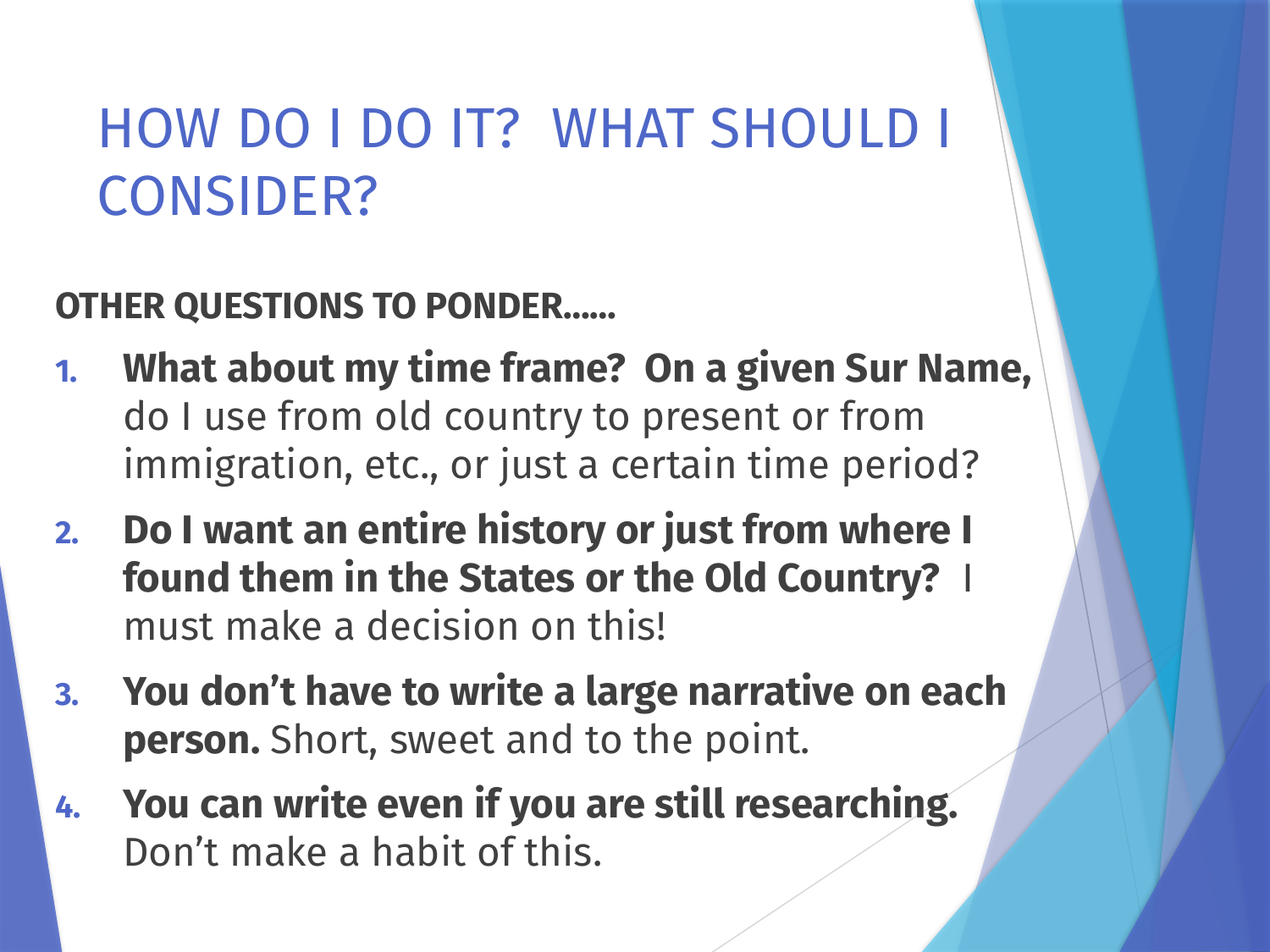

# HOW DO I DO IT?  WHAT SHOULD I CONSIDER?
OTHER QUESTIONS TO PONDER……
What about my time frame?  On a given Sur Name, do I use from old country to present or from immigration, etc., or just a certain time period?
Do I want an entire history or just from where I found them in the States or the Old Country?  I must make a decision on this!
You don’t have to write a large narrative on each person. Short, sweet and to the point.
You can write even if you are still researching. Don’t make a habit of this.